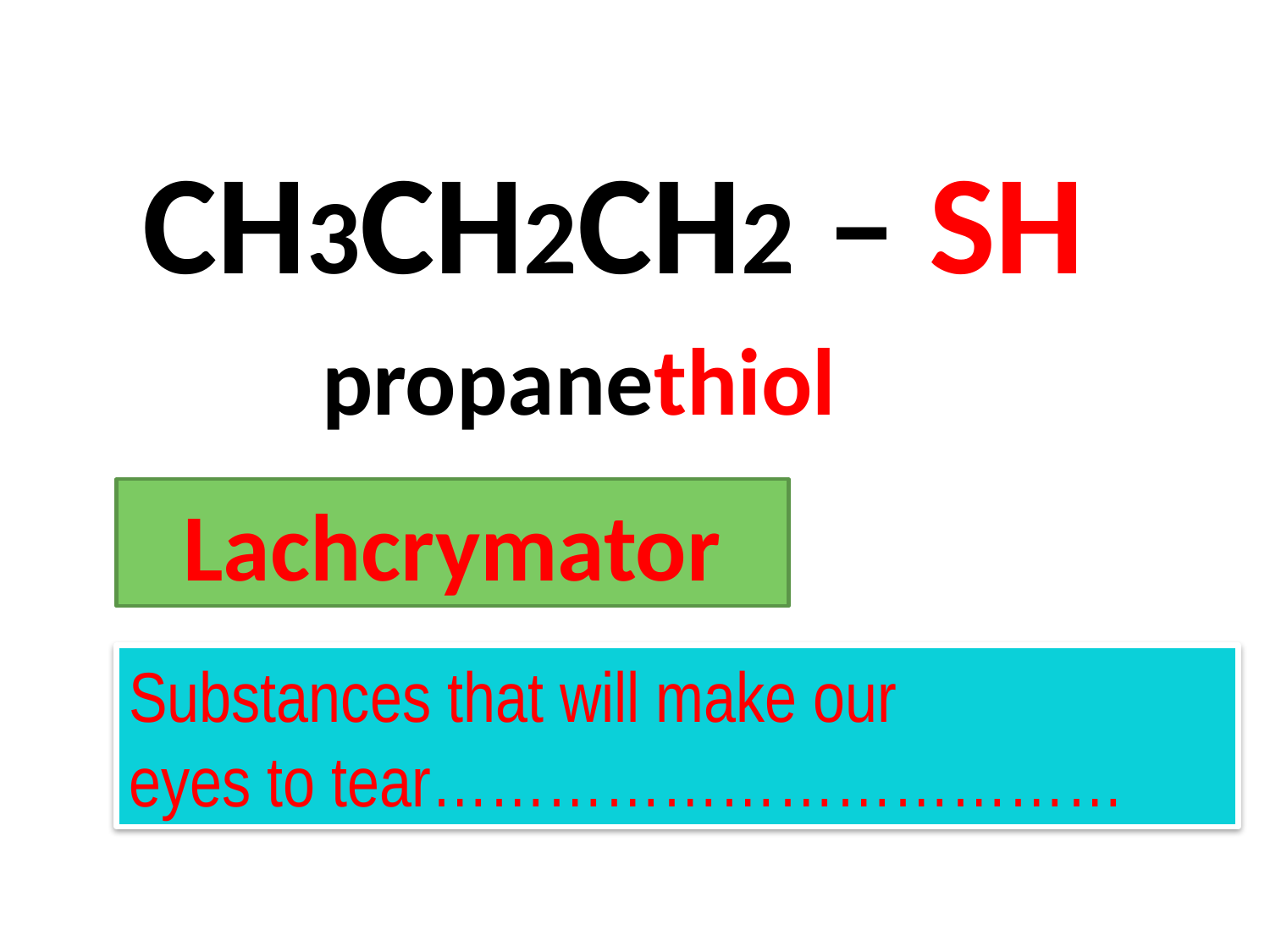

CH3CH2CH2 – SH
propanethiol
Lachcrymator
Substances that will make our
eyes to tear………………………………